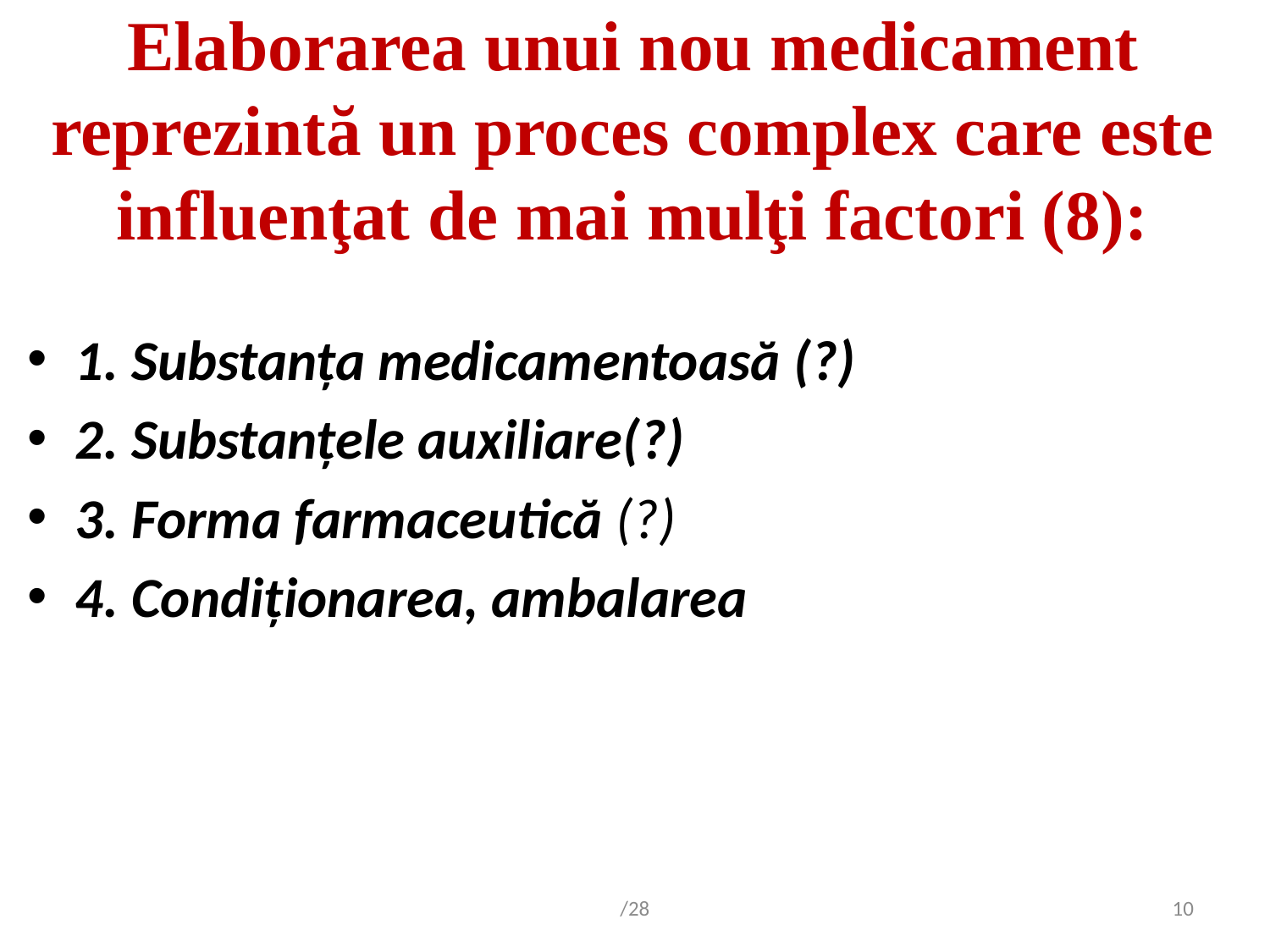

# Elaborarea unui nou medicament reprezintă un proces complex care este influenţat de mai mulţi factori (8):
1. Substanţa medicamentoasă (?)
2. Substanţele auxiliare(?)
3. Forma farmaceutică (?)
4. Condiţionarea, ambalarea

/28
10